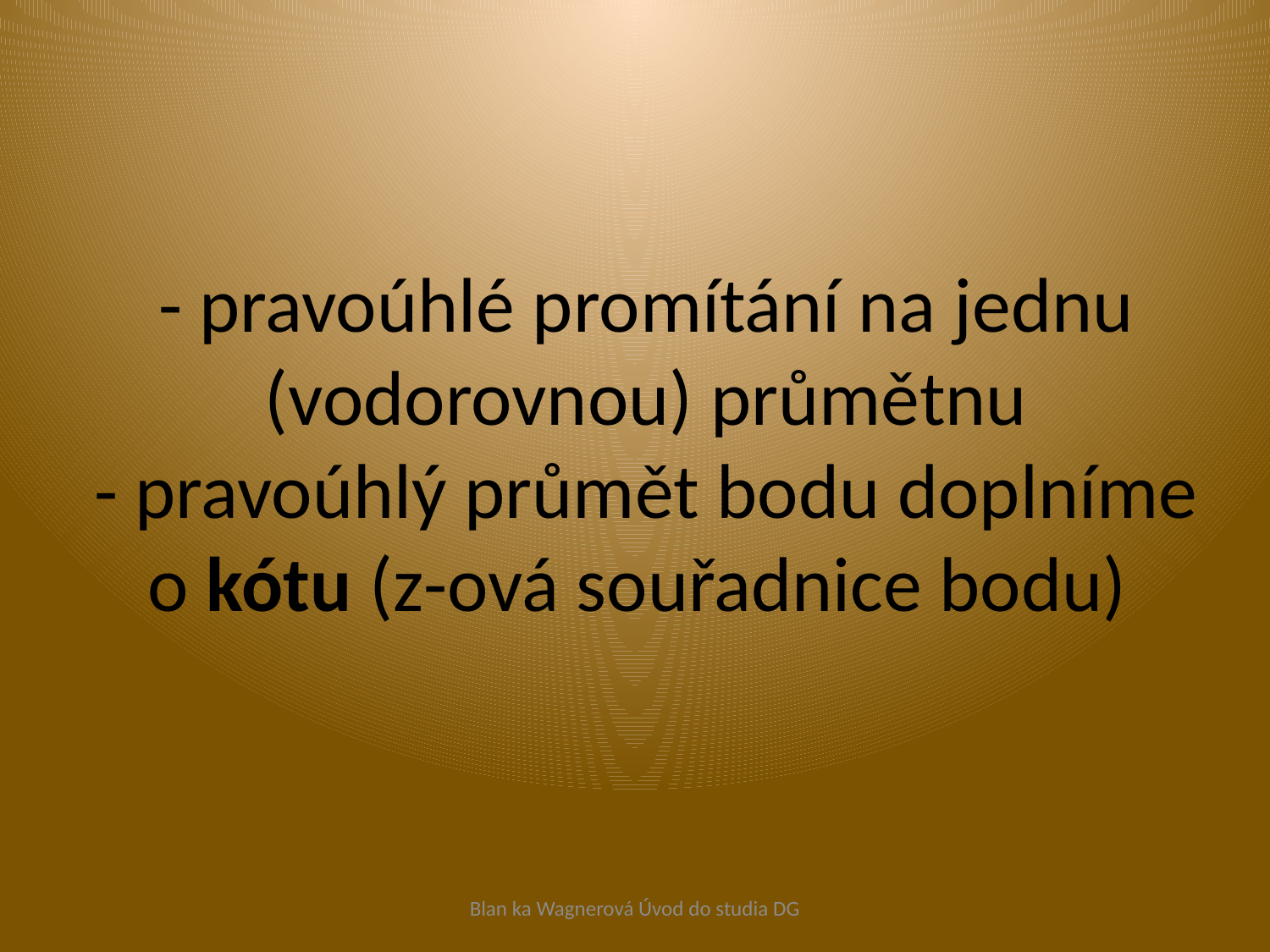

# - pravoúhlé promítání na jednu (vodorovnou) průmětnu - pravoúhlý průmět bodu doplníme o kótu (z-ová souřadnice bodu)
Blan ka Wagnerová Úvod do studia DG